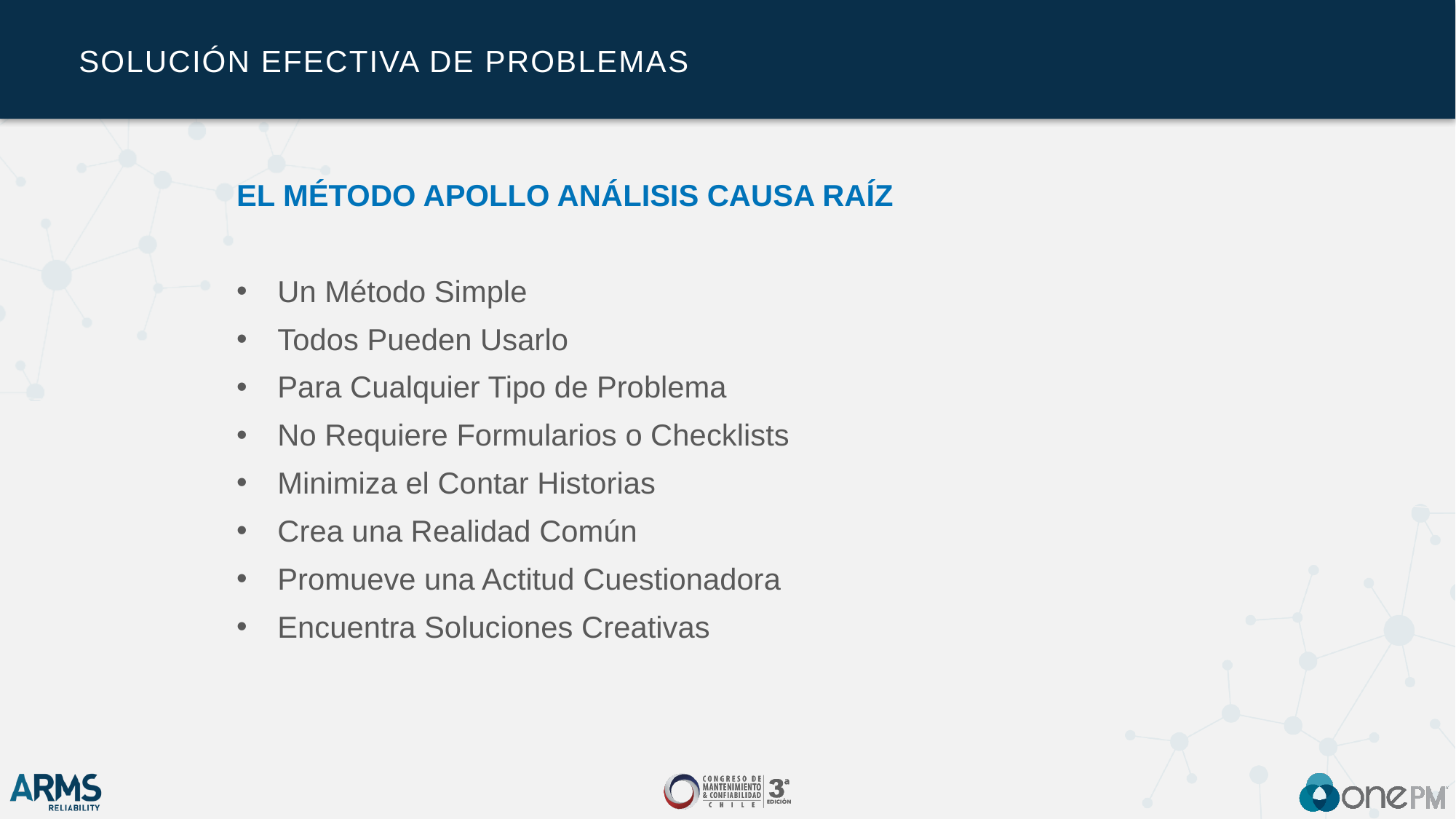

# Solución Efectiva de Problemas
EL MÉTODO APOLLO ANÁLISIS CAUSA RAÍZ

Un Método Simple
Todos Pueden Usarlo
Para Cualquier Tipo de Problema
No Requiere Formularios o Checklists
Minimiza el Contar Historias
Crea una Realidad Común
Promueve una Actitud Cuestionadora
Encuentra Soluciones Creativas